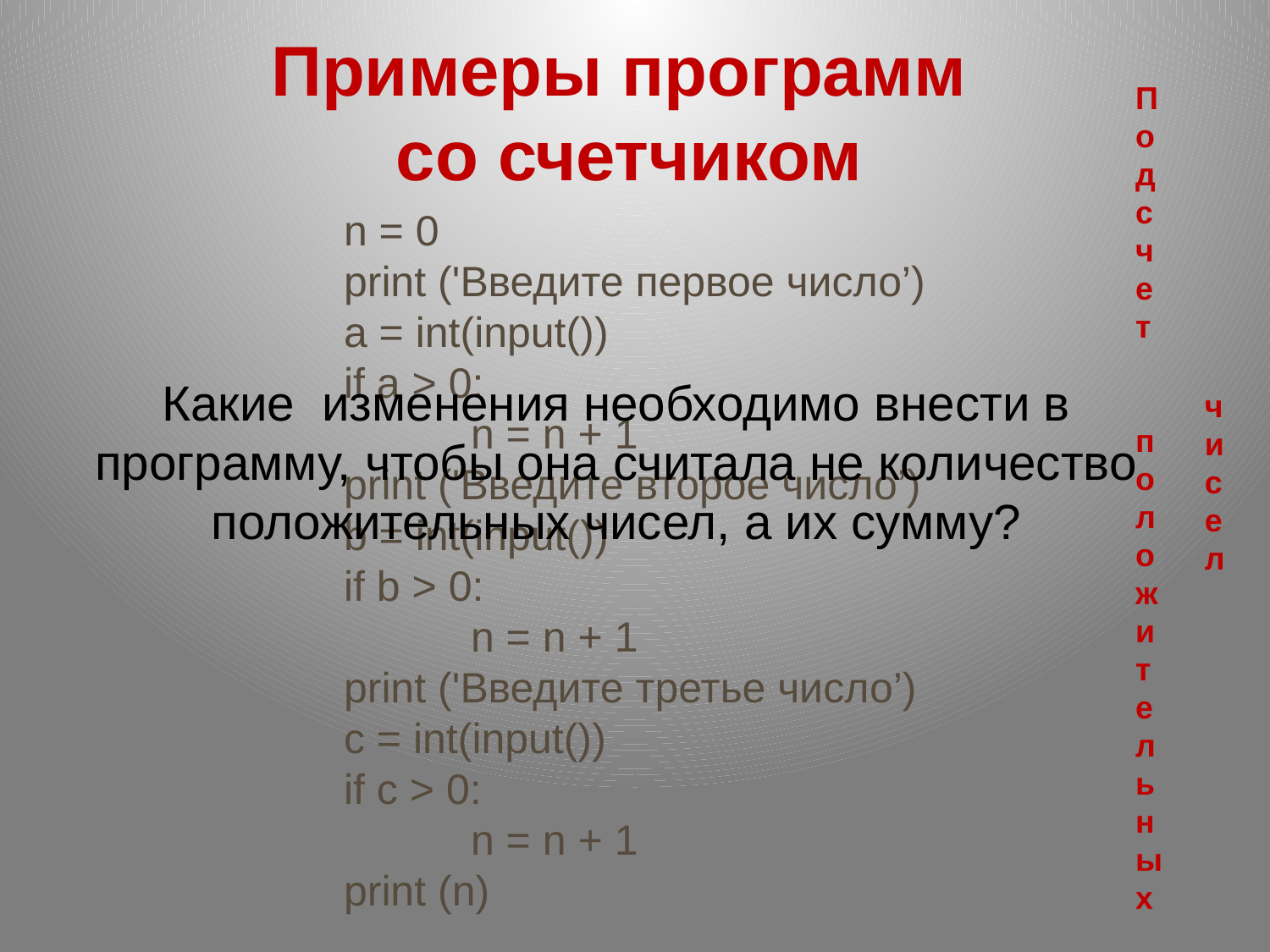

Примеры программ
со счетчиком
n = 0
print ('Введите первое число’)
a = int(input())
if a > 0:
	n = n + 1
print ('Введите второе число’)
b = int(input())
if b > 0:
	n = n + 1
print ('Введите третье число’)
c = int(input())
if c > 0:
	n = n + 1
print (n)
Какие  изменения необходимо внести в программу, чтобы она считала не количество положительных чисел, а их сумму?
Подсчет

положительных
чисел